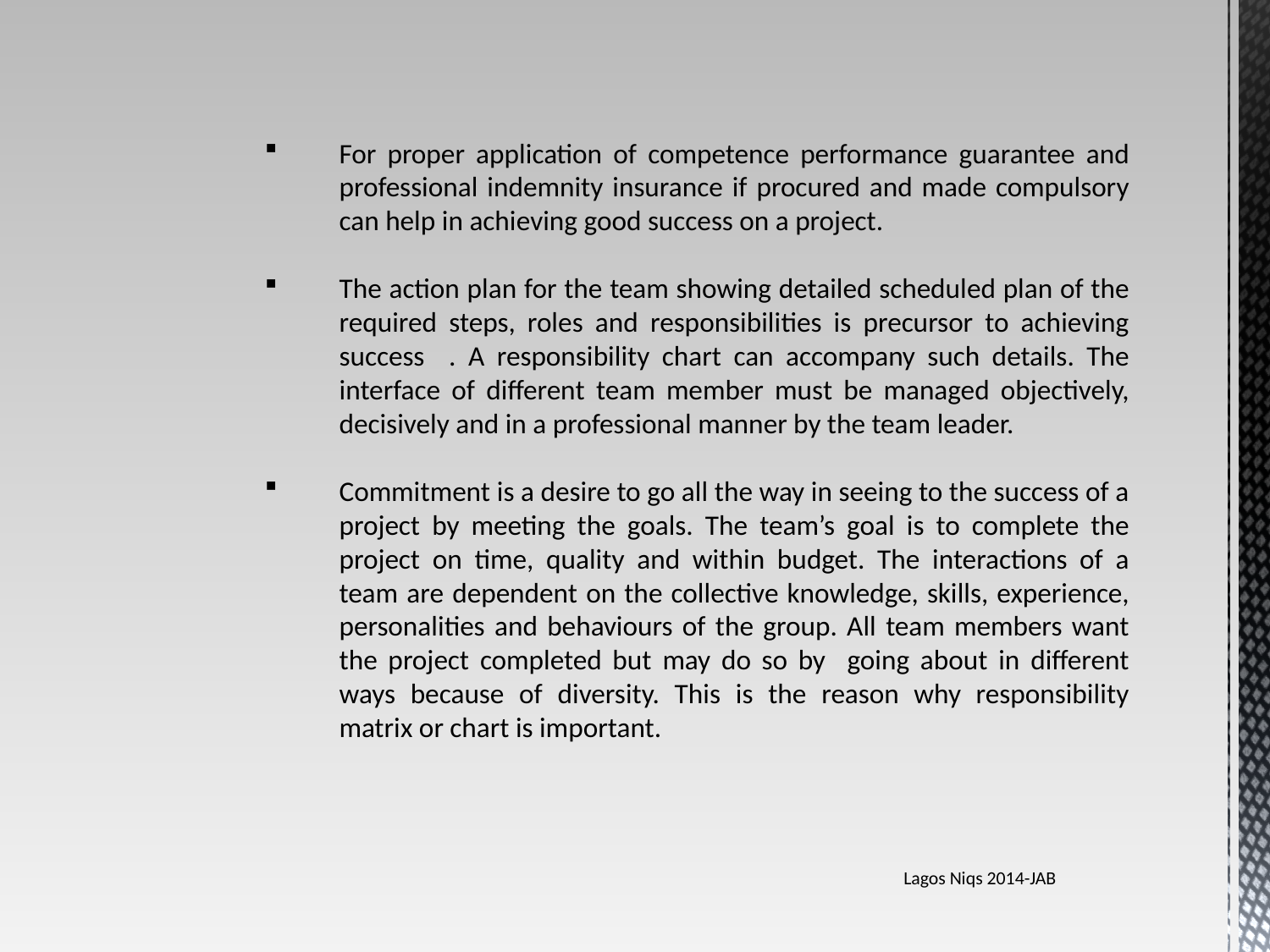

For proper application of competence performance guarantee and professional indemnity insurance if procured and made compulsory can help in achieving good success on a project.

The action plan for the team showing detailed scheduled plan of the required steps, roles and responsibilities is precursor to achieving success  . A responsibility chart can accompany such details. The interface of different team member must be managed objectively, decisively and in a professional manner by the team leader.

Commitment is a desire to go all the way in seeing to the success of a project by meeting the goals. The team’s goal is to complete the project on time, quality and within budget. The interactions of a team are dependent on the collective knowledge, skills, experience, personalities and behaviours of the group. All team members want the project completed but may do so by  going about in different ways because of diversity. This is the reason why responsibility matrix or chart is important.
Lagos Niqs 2014-JAB